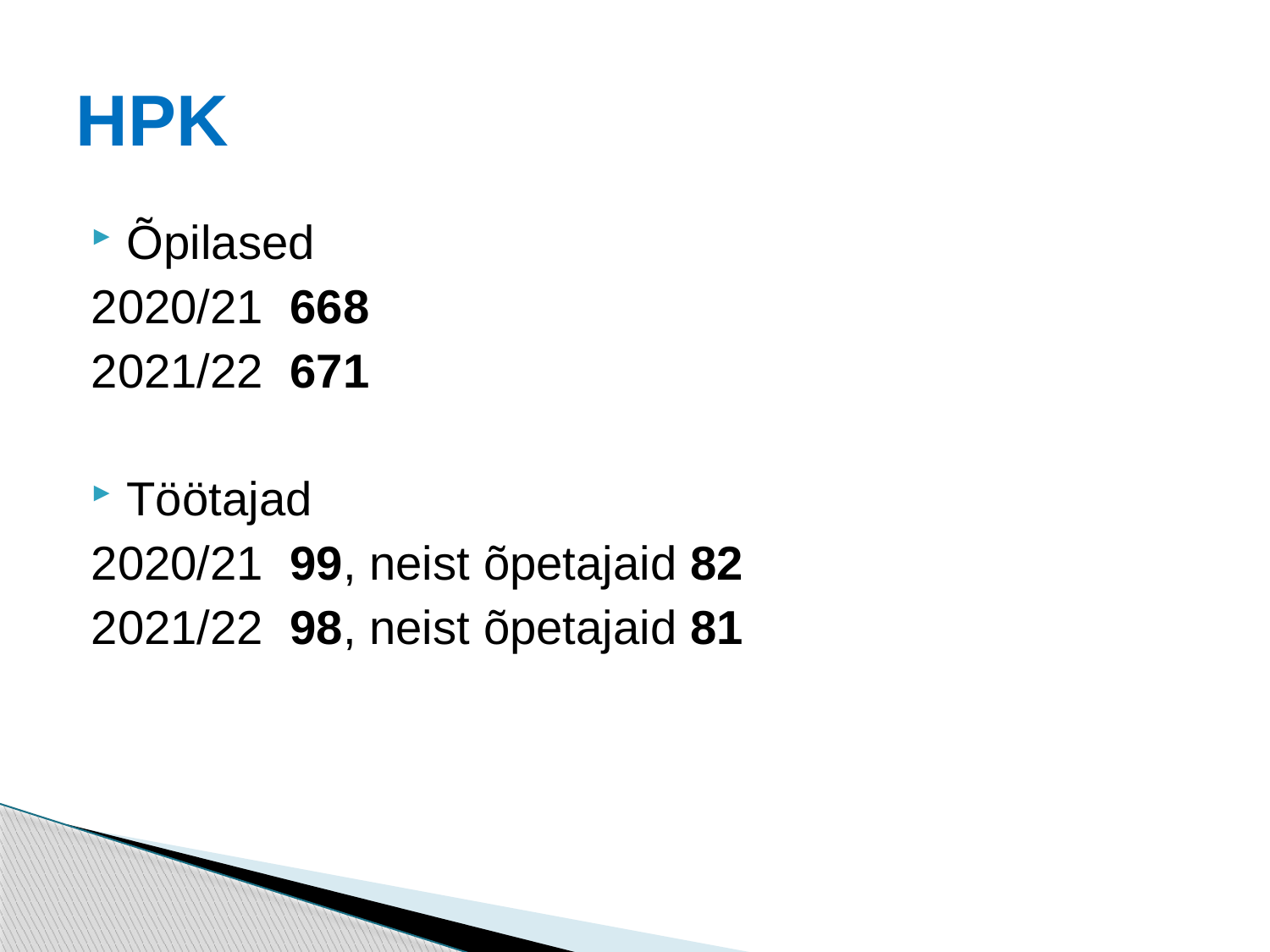

# HPK
Õpilased
2020/21  668
2021/22  671

Töötajad
2020/21  99, neist õpetajaid 82
2021/22  98, neist õpetajaid 81